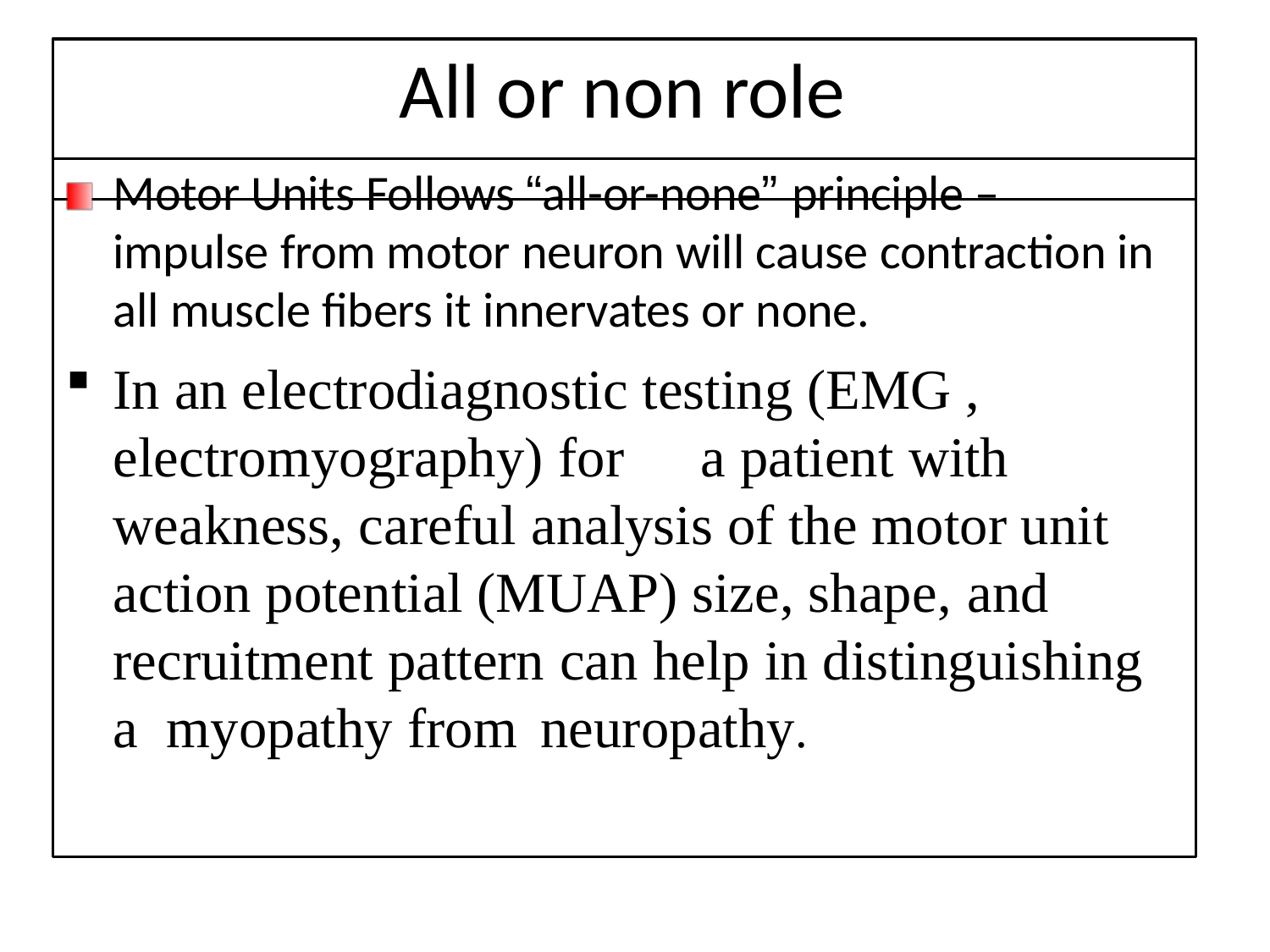

# All or non role

Motor Units Follows “all-or-none” principle –  impulse from motor neuron will cause contraction in  all muscle fibers it innervates or none.
In an electrodiagnostic testing (EMG ,  electromyography) for	a patient with  weakness, careful analysis of the motor unit  action potential (MUAP) size, shape, and  recruitment pattern can help in distinguishing a  myopathy from	neuropathy.